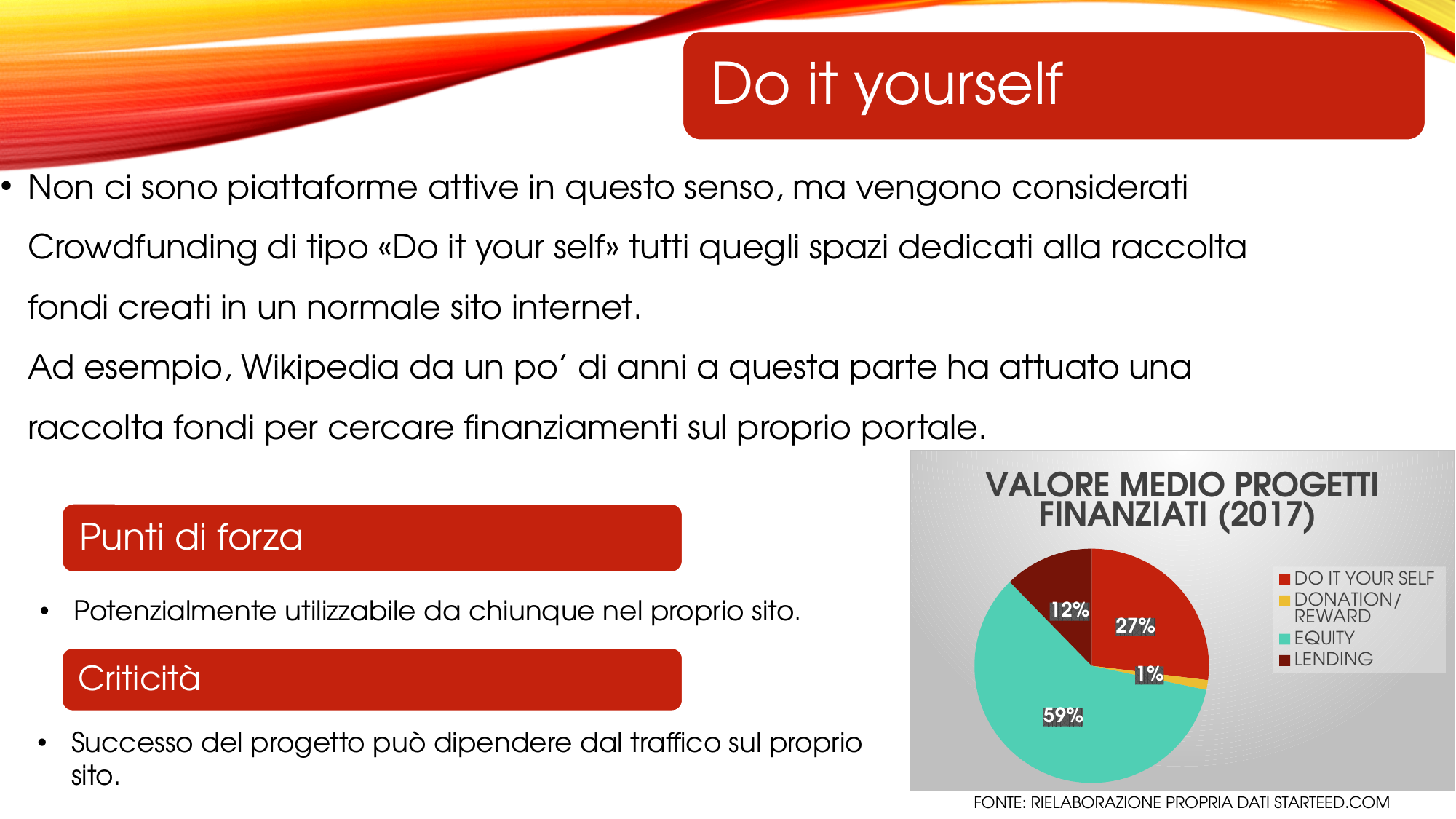

Do it yourself
Non ci sono piattaforme attive in questo senso, ma vengono considerati Crowdfunding di tipo «Do it your self» tutti quegli spazi dedicati alla raccolta fondi creati in un normale sito internet.
Ad esempio, Wikipedia da un po’ di anni a questa parte ha attuato una raccolta fondi per cercare finanziamenti sul proprio portale.

### Chart: VALORE MEDIO PROGETTI FINANZIATI (2017)

| Category | VALORE MEDIO PROGETTI FINANZIATI  |
|---|---|
| DO IT YOUR SELF  | 121700.11 |
| DONATION/REWARD | 6105.21 |
| EQUITY | 268049.33 |
| LENDING | 55547.41 |
Punti di forza
Potenzialmente utilizzabile da chiunque nel proprio sito.
Criticità
Successo del progetto può dipendere dal traffico sul proprio sito.
FONTE: RIELABORAZIONE PROPRIA DATI STARTEED.COM